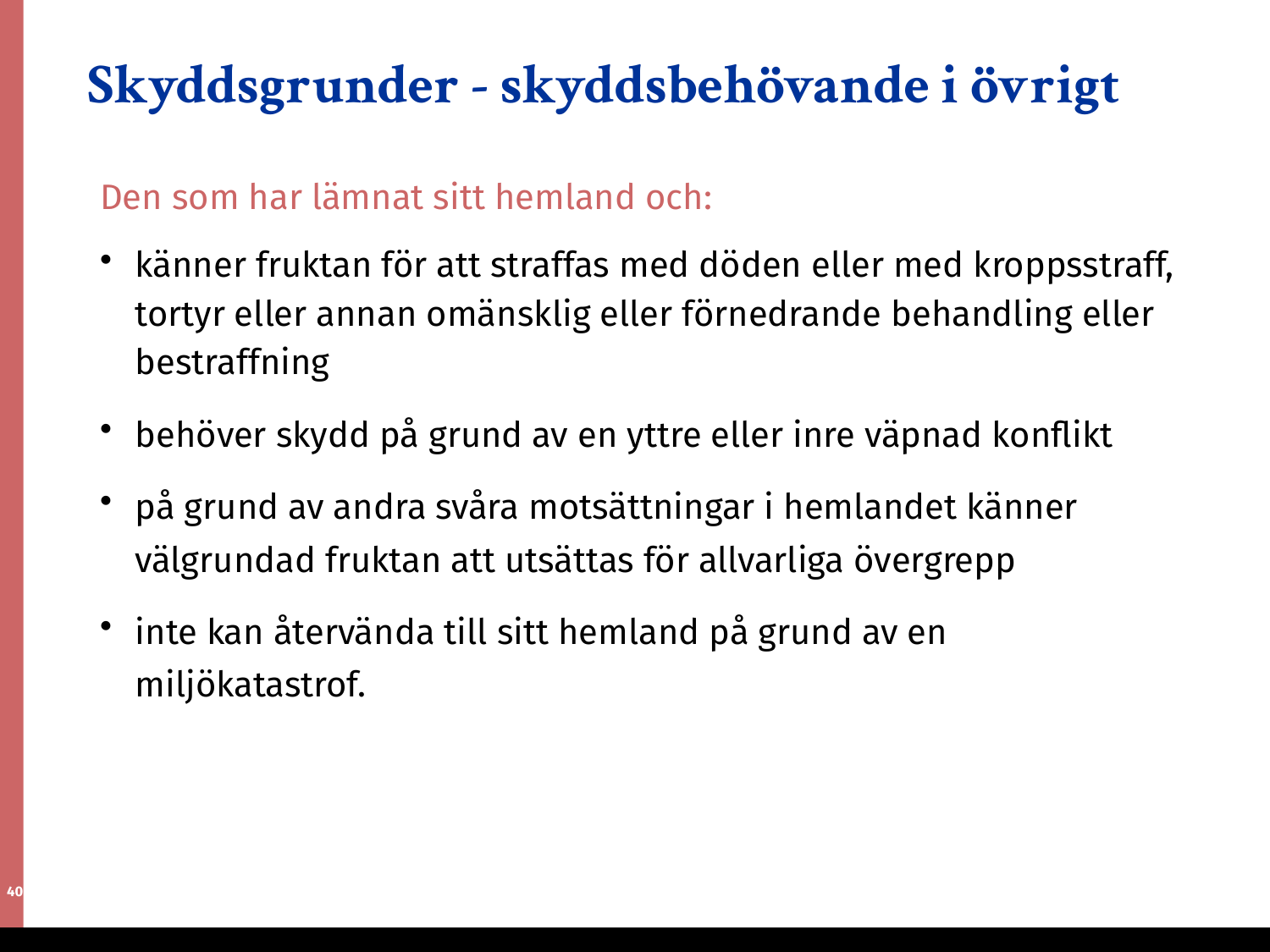

# Skyddsgrunder - skyddsbehövande i övrigt
Den som har lämnat sitt hemland och:
känner fruktan för att straffas med döden eller med kroppsstraff, tortyr eller annan omänsklig eller förnedrande behandling eller bestraffning
behöver skydd på grund av en yttre eller inre väpnad konflikt
på grund av andra svåra motsättningar i hemlandet känner välgrundad fruktan att utsättas för allvarliga övergrepp
inte kan återvända till sitt hemland på grund av en miljökatastrof.